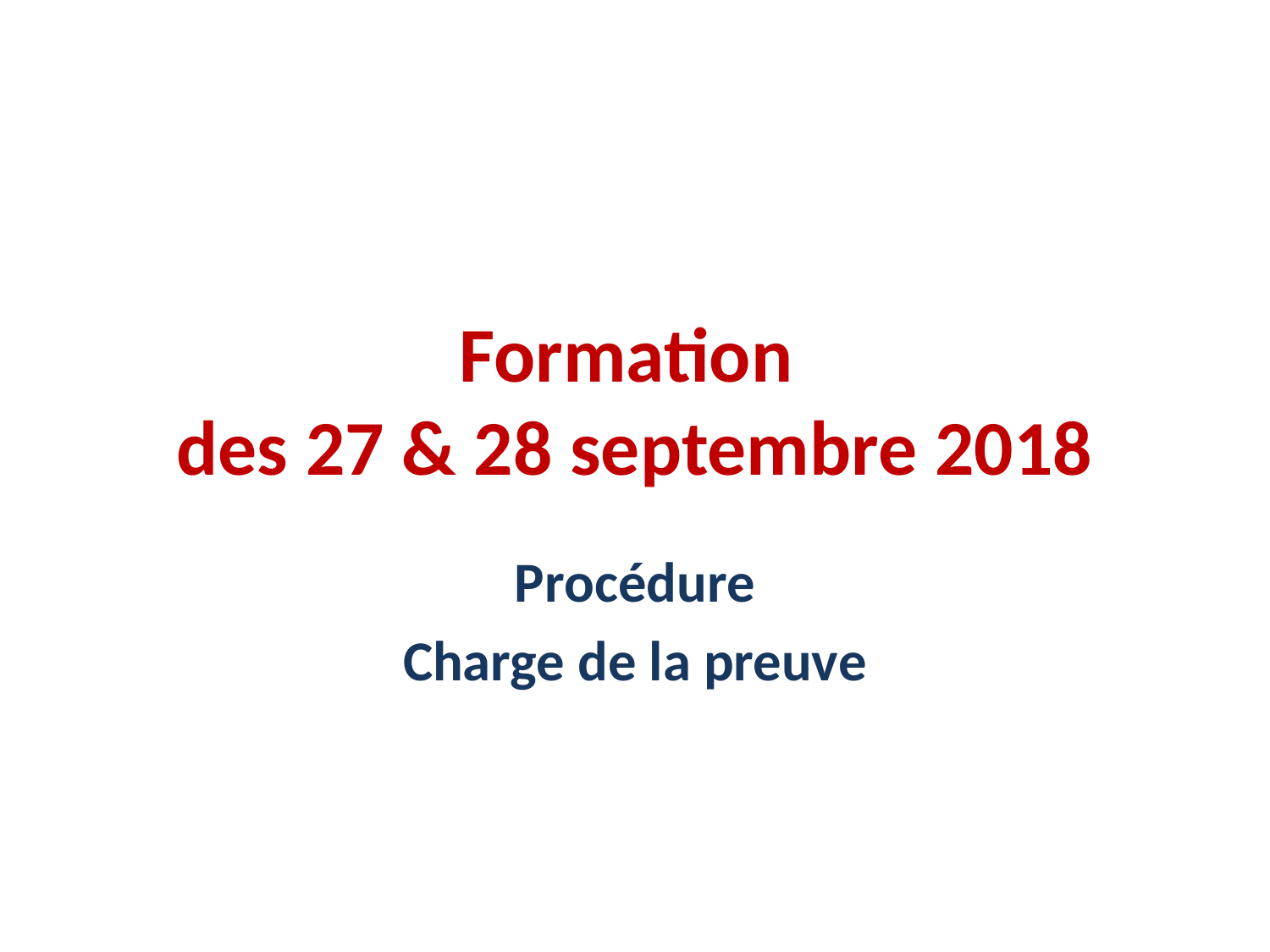

# Formation des 27 & 28 septembre 2018
Procédure
Charge de la preuve